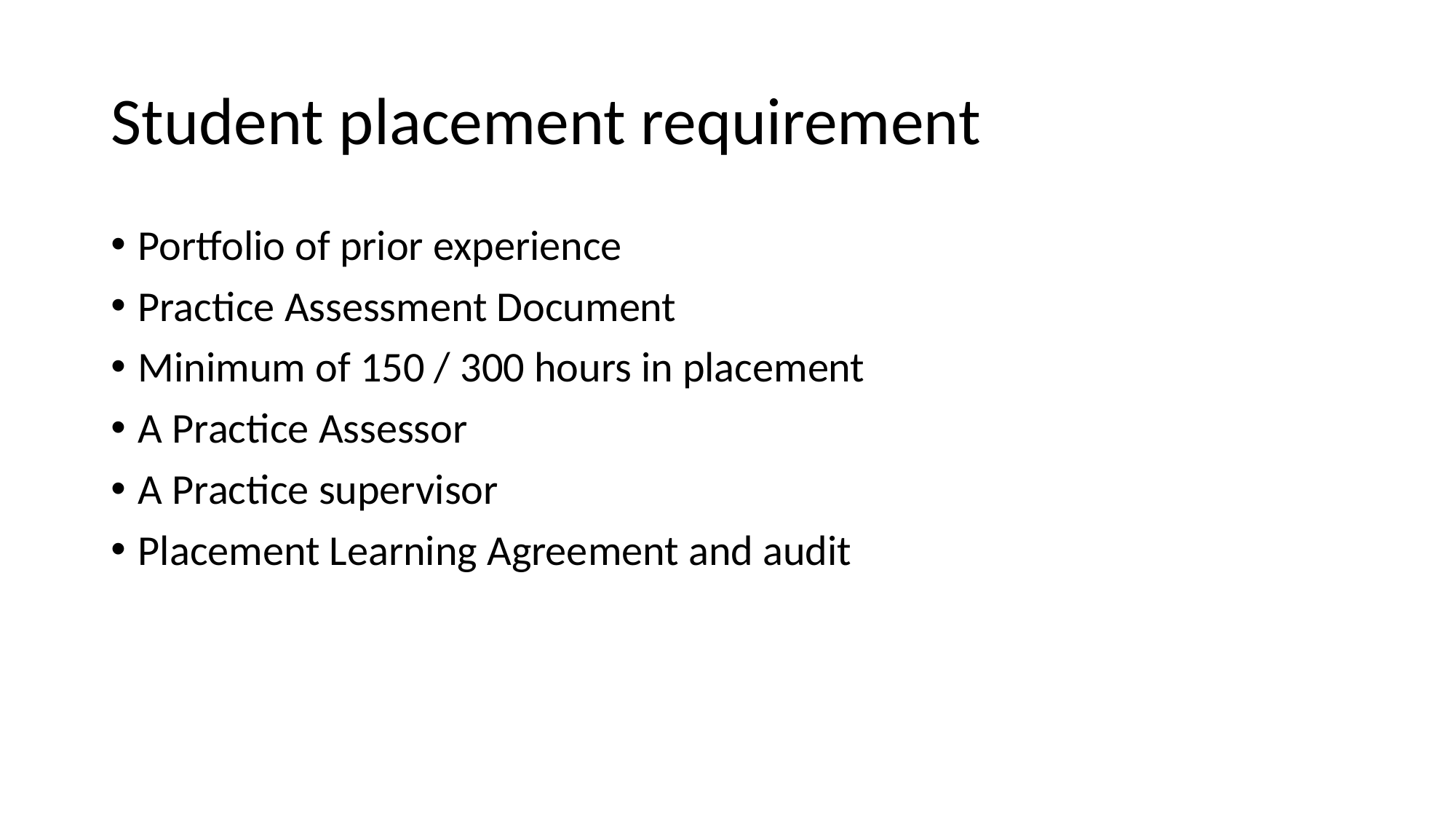

# Student placement requirement
Portfolio of prior experience
Practice Assessment Document
Minimum of 150 / 300 hours in placement
A Practice Assessor
A Practice supervisor
Placement Learning Agreement and audit